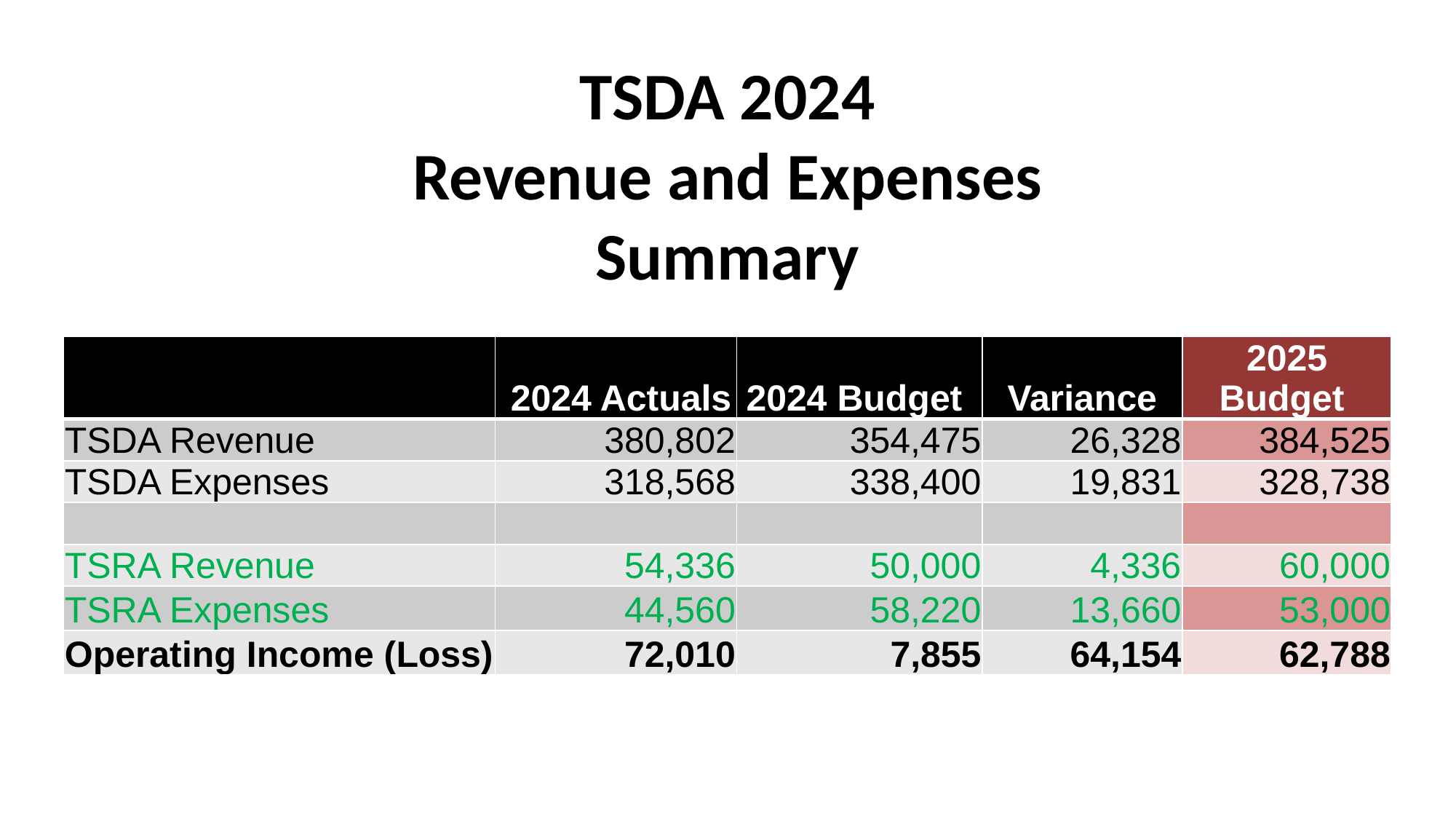

# TSDA 2024 Revenue and Expenses Summary
|  | 2024 Actuals | 2024 Budget | Variance | 2025 Budget |
| --- | --- | --- | --- | --- |
| TSDA Revenue | 380,802 | 354,475 | 26,328 | 384,525 |
| TSDA Expenses | 318,568 | 338,400 | 19,831 | 328,738 |
|  |  |  |  |  |
| TSRA Revenue | 54,336 | 50,000 | 4,336 | 60,000 |
| TSRA Expenses | 44,560 | 58,220 | 13,660 | 53,000 |
| Operating Income (Loss) | 72,010 | 7,855 | 64,154 | 62,788 |